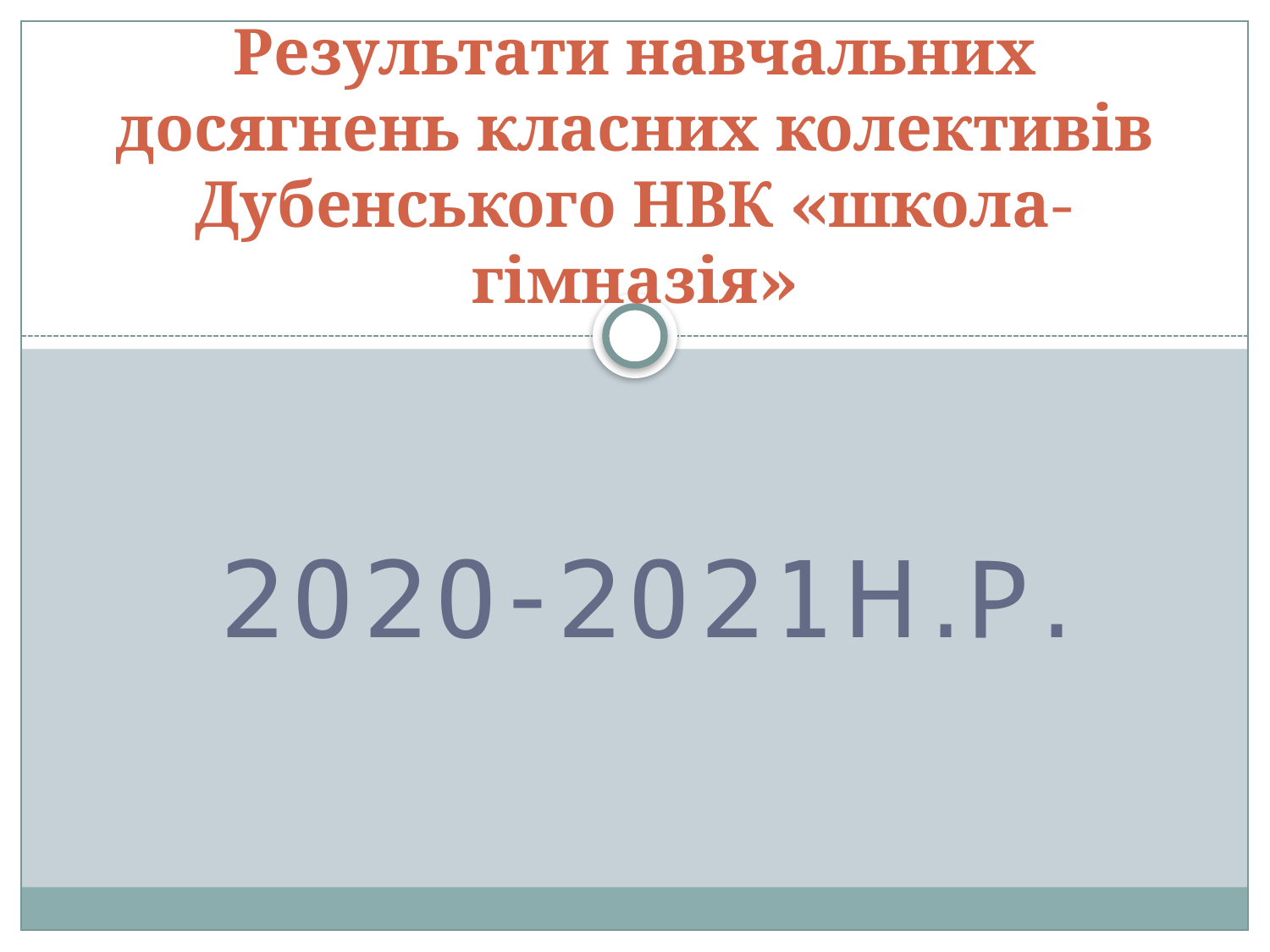

# Результати навчальних досягнень класних колективів Дубенського НВК «школа-гімназія»
2020-2021н.р.